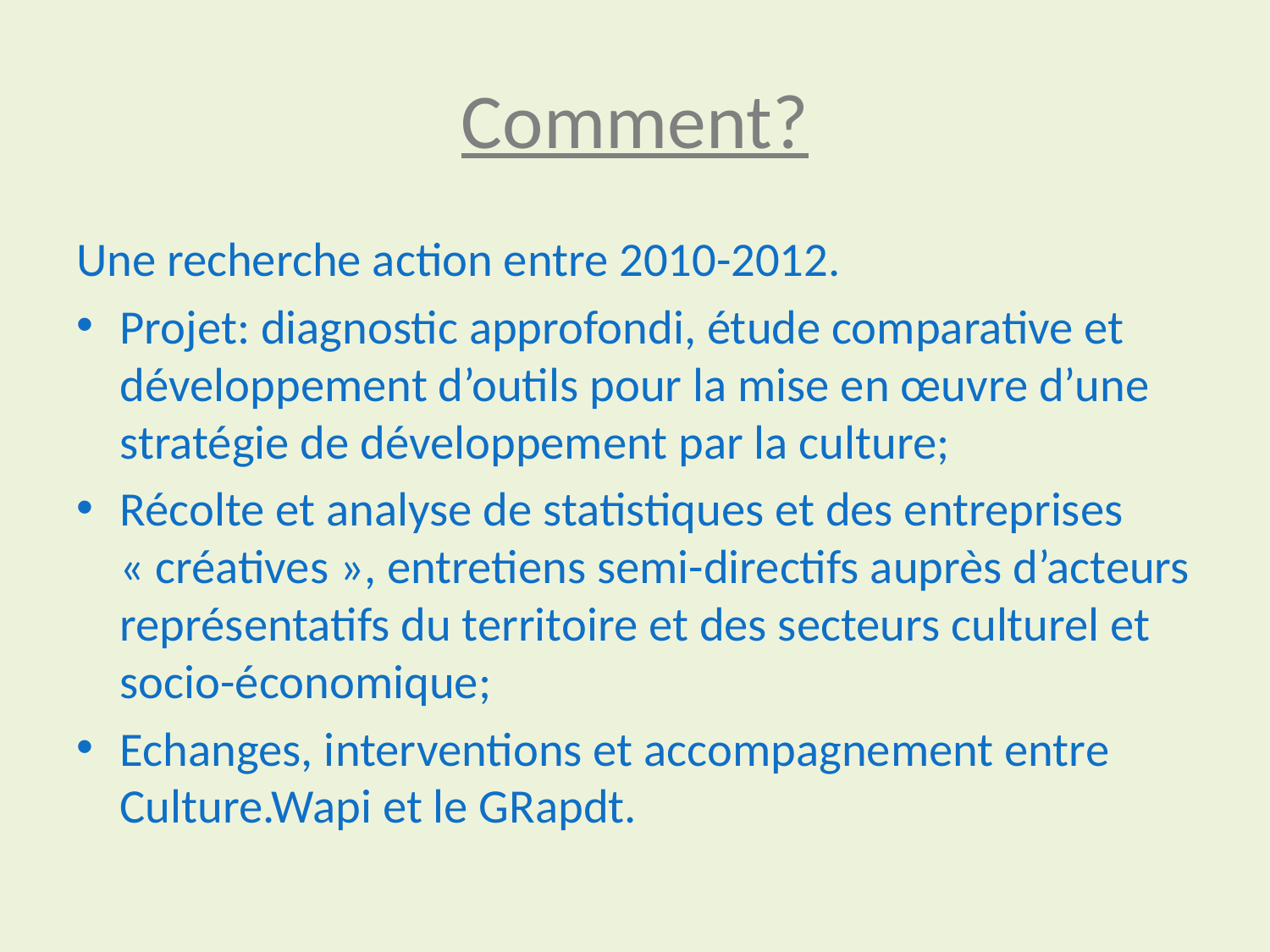

# Comment?
Une recherche action entre 2010-2012.
Projet: diagnostic approfondi, étude comparative et développement d’outils pour la mise en œuvre d’une stratégie de développement par la culture;
Récolte et analyse de statistiques et des entreprises « créatives », entretiens semi-directifs auprès d’acteurs représentatifs du territoire et des secteurs culturel et socio-économique;
Echanges, interventions et accompagnement entre Culture.Wapi et le GRapdt.